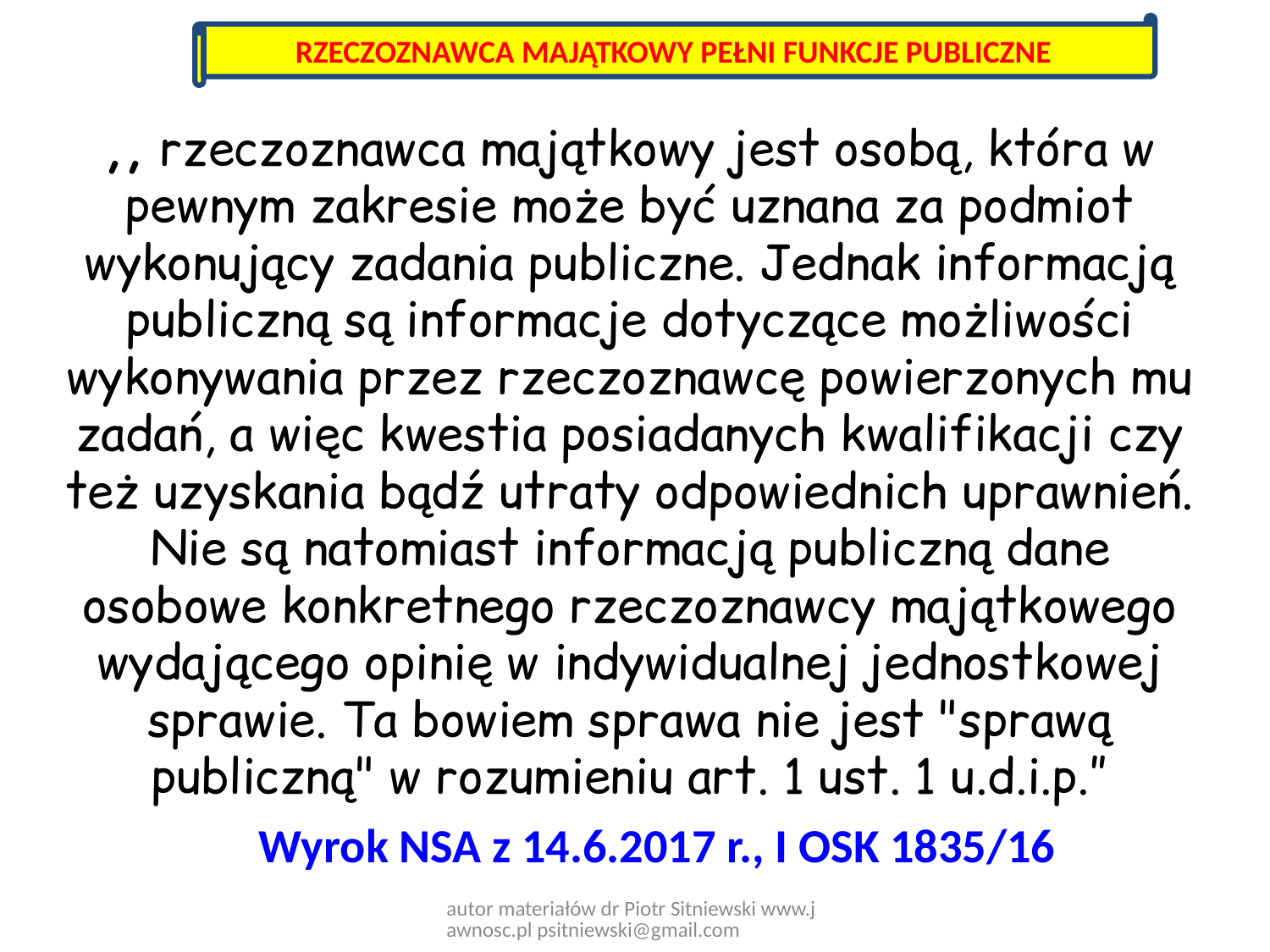

RZECZOZNAWCA MAJĄTKOWY PEŁNI FUNKCJE PUBLICZNE
,, rzeczoznawca majątkowy jest osobą, która w pewnym zakresie może być uznana za podmiot wykonujący zadania publiczne. Jednak informacją publiczną są informacje dotyczące możliwości wykonywania przez rzeczoznawcę powierzonych mu zadań, a więc kwestia posiadanych kwalifikacji czy też uzyskania bądź utraty odpowiednich uprawnień. Nie są natomiast informacją publiczną dane osobowe konkretnego rzeczoznawcy majątkowego wydającego opinię w indywidualnej jednostkowej sprawie. Ta bowiem sprawa nie jest "sprawą publiczną" w rozumieniu art. 1 ust. 1 u.d.i.p.”
# Wyrok NSA z 14.6.2017 r., I OSK 1835/16
autor materiałów dr Piotr Sitniewski www.jawnosc.pl psitniewski@gmail.com